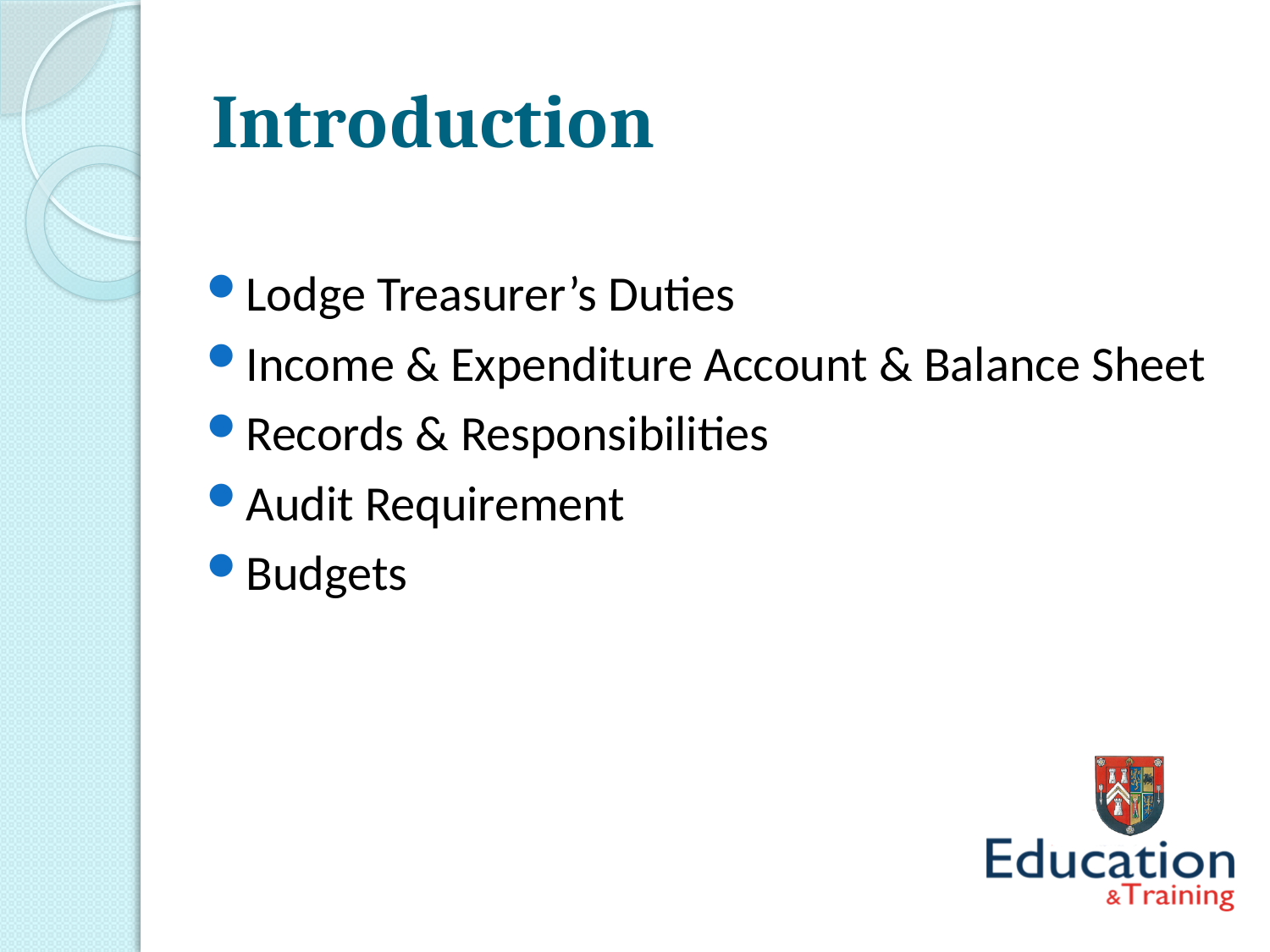

# Introduction
Lodge Treasurer’s Duties
Income & Expenditure Account & Balance Sheet
Records & Responsibilities
Audit Requirement
Budgets